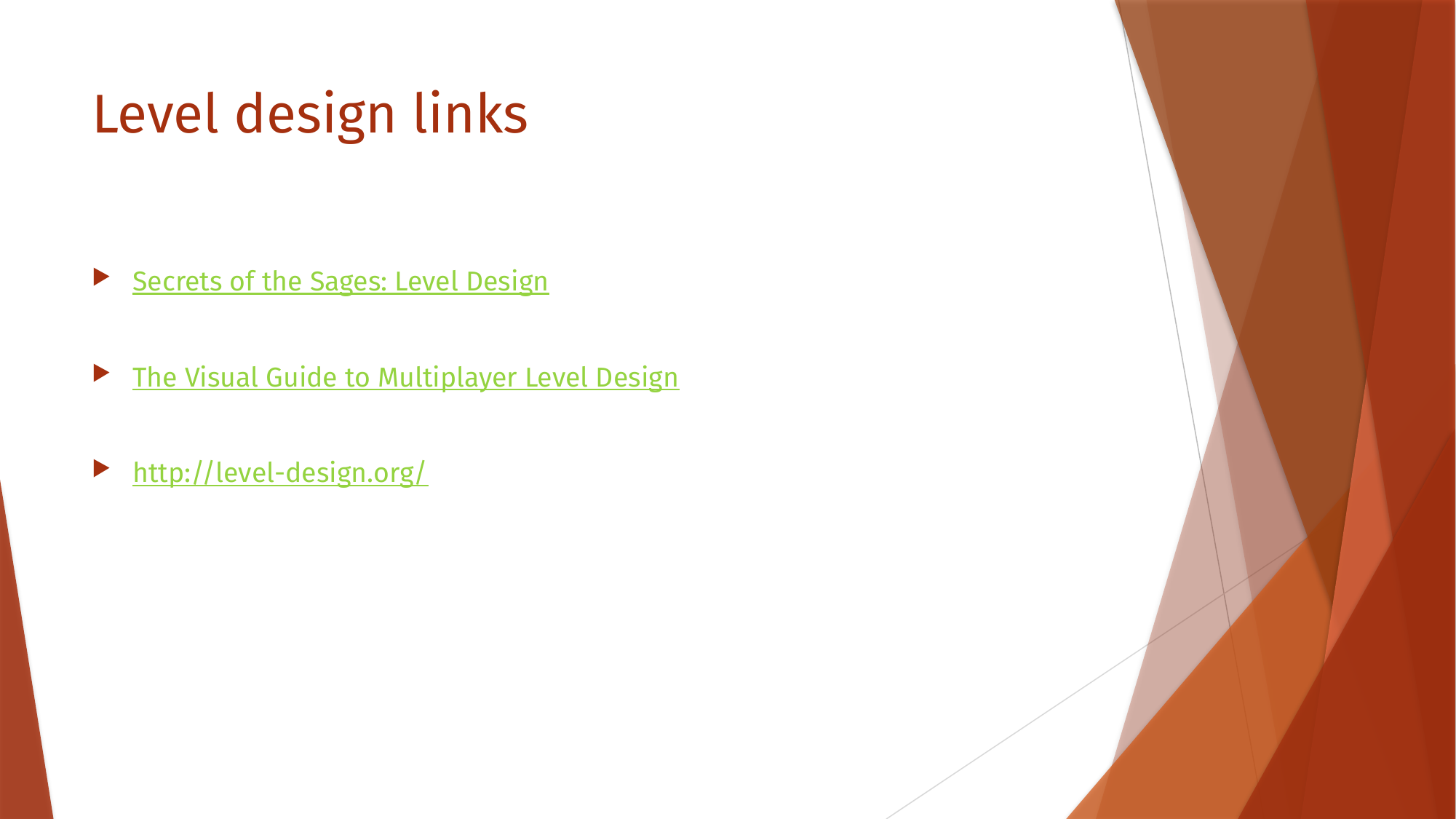

# Level design links
Secrets of the Sages: Level Design

The Visual Guide to Multiplayer Level Design

http://level-design.org/